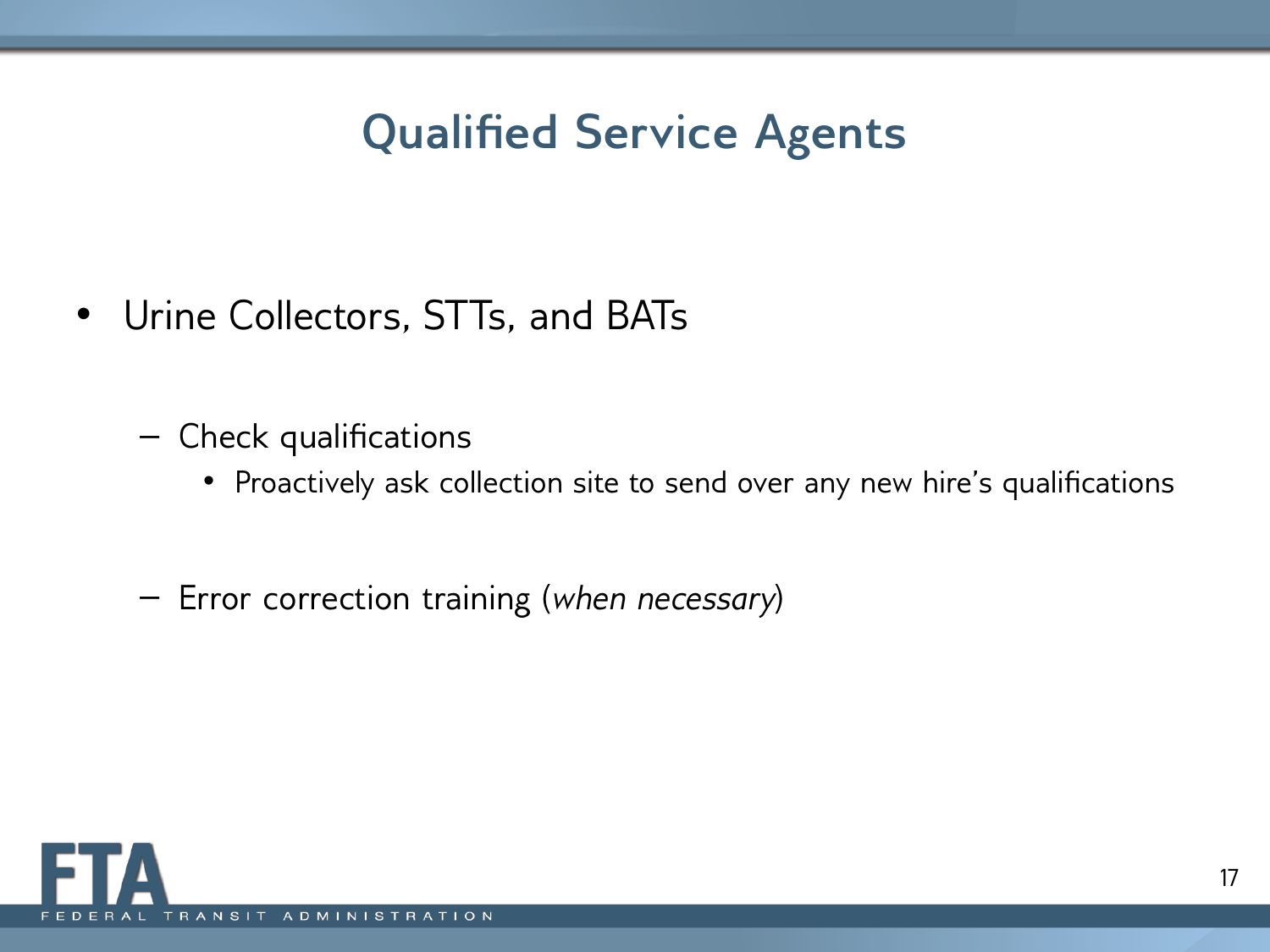

# Qualified Service Agents

Urine Collectors, STTs, and BATs

Check qualifications
Proactively ask collection site to send over any new hire’s qualifications

Error correction training (when necessary)